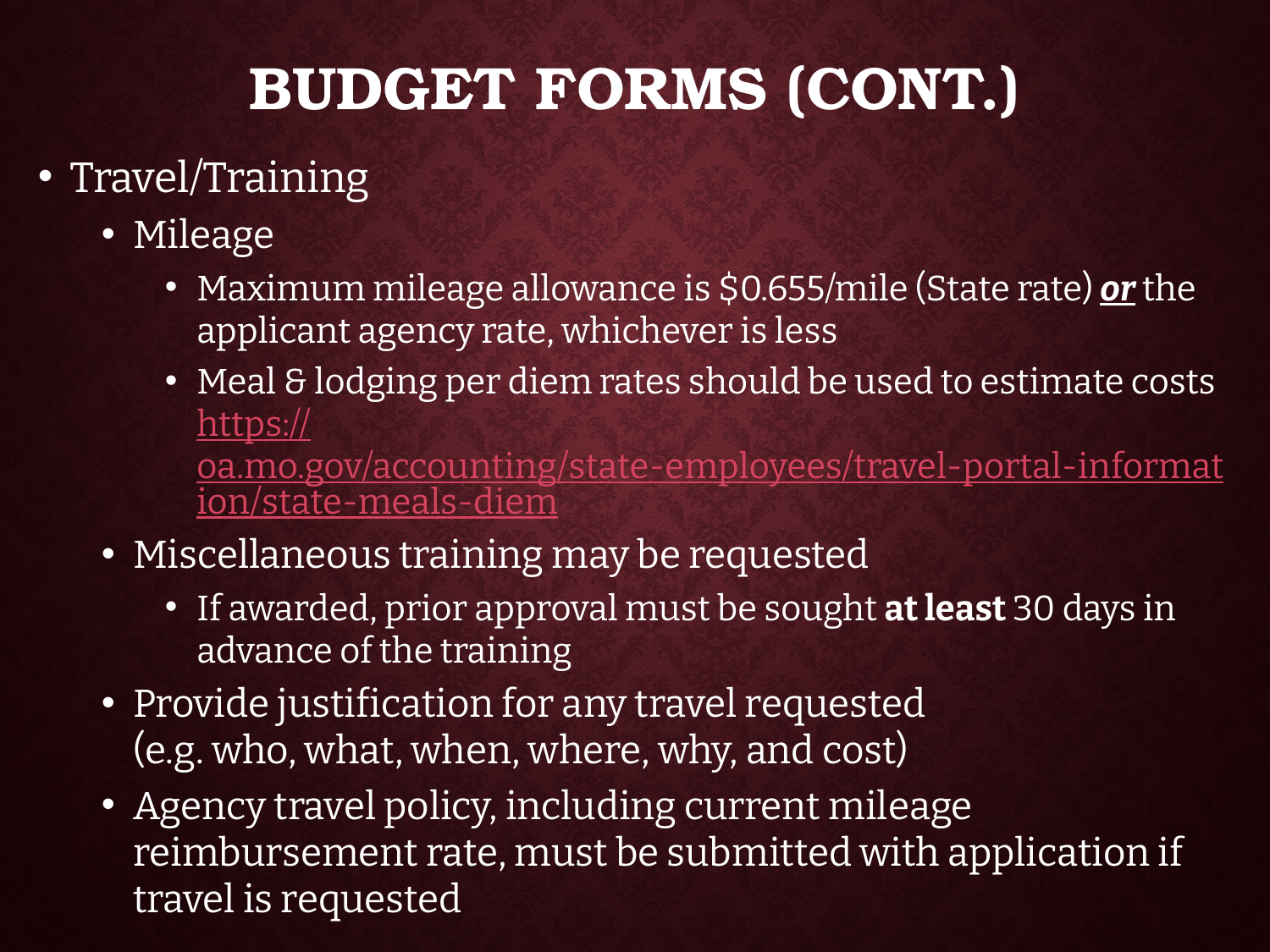

# Budget Forms (cont.)
Travel/Training
Mileage
Maximum mileage allowance is $0.655/mile (State rate) or the applicant agency rate, whichever is less
Meal & lodging per diem rates should be used to estimate costs
https://oa.mo.gov/accounting/state-employees/travel-portal-information/state-meals-diem
Miscellaneous training may be requested
If awarded, prior approval must be sought at least 30 days in advance of the training
Provide justification for any travel requested
(e.g. who, what, when, where, why, and cost)
Agency travel policy, including current mileage reimbursement rate, must be submitted with application if travel is requested